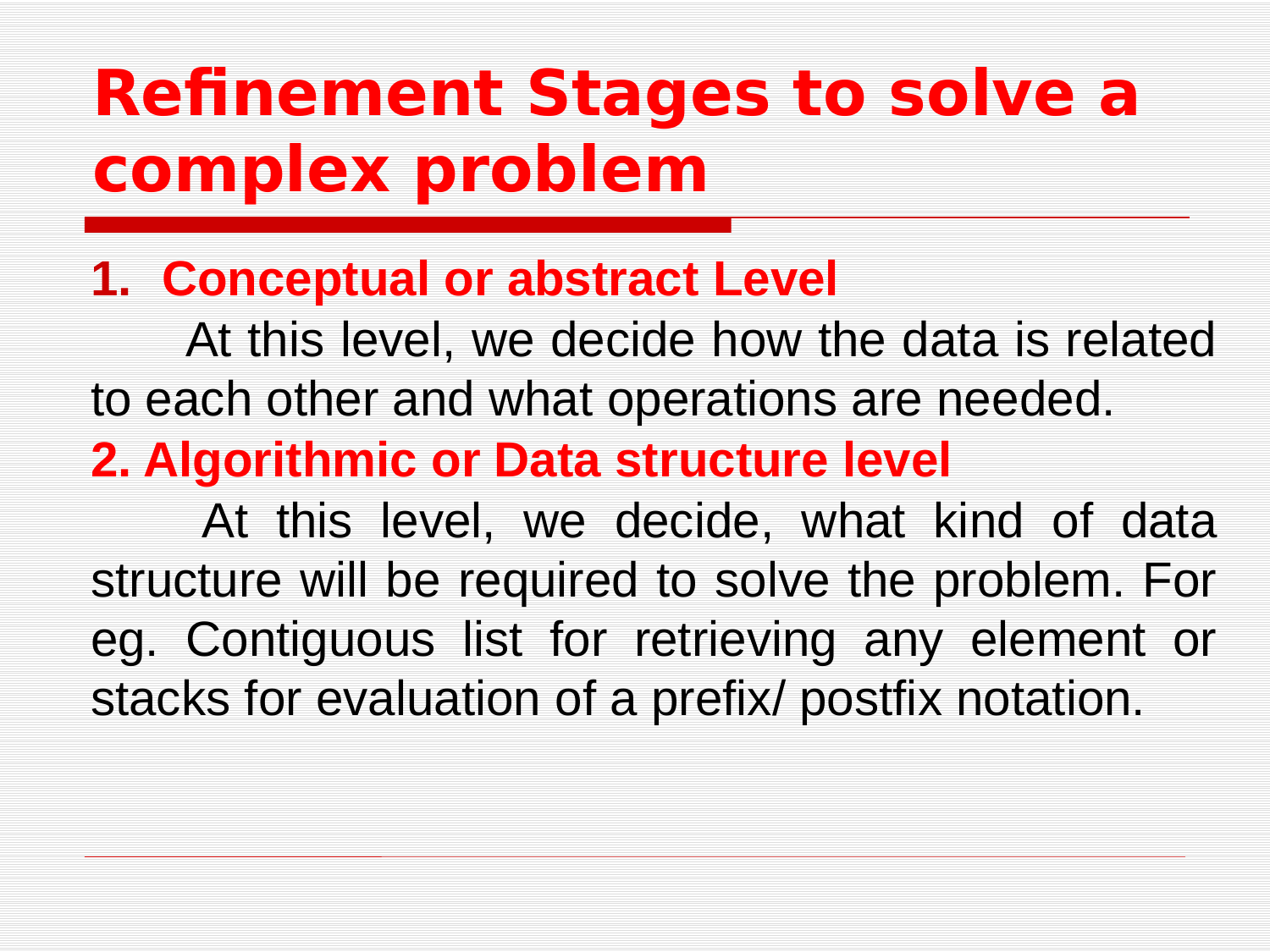

# Refinement Stages to solve a complex problem
Conceptual or abstract Level
      At this level, we decide how the data is related to each other and what operations are needed.
2. Algorithmic or Data structure level
    At this level, we decide, what kind of data structure will be required to solve the problem. For eg. Contiguous list for retrieving any element or stacks for evaluation of a prefix/ postfix notation.